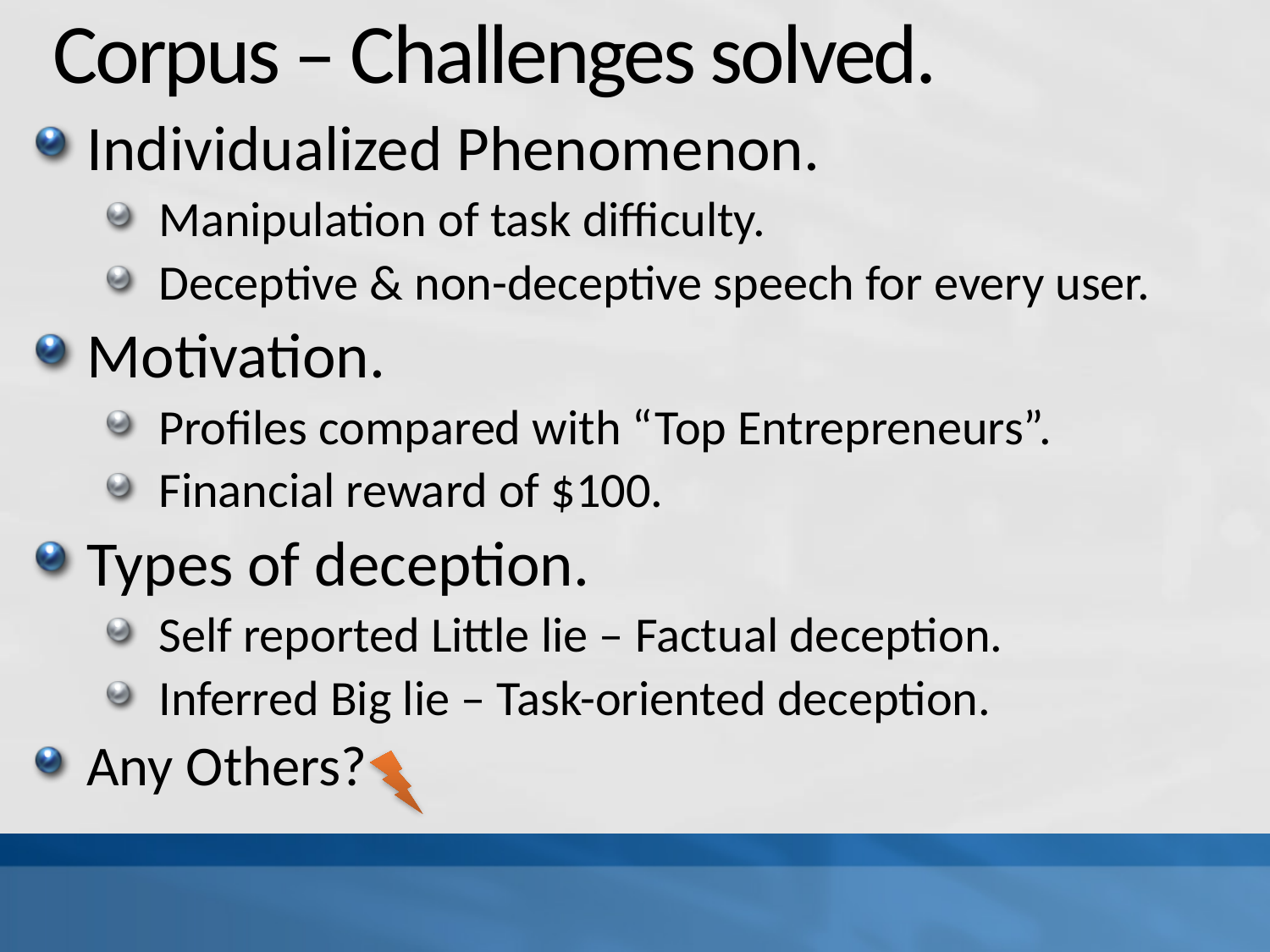

# Corpus – Challenges solved.
Individualized Phenomenon.
Manipulation of task difficulty.
Deceptive & non-deceptive speech for every user.
Motivation.
Profiles compared with “Top Entrepreneurs”.
Financial reward of $100.
Types of deception.
Self reported Little lie – Factual deception.
Inferred Big lie – Task-oriented deception.
Any Others?